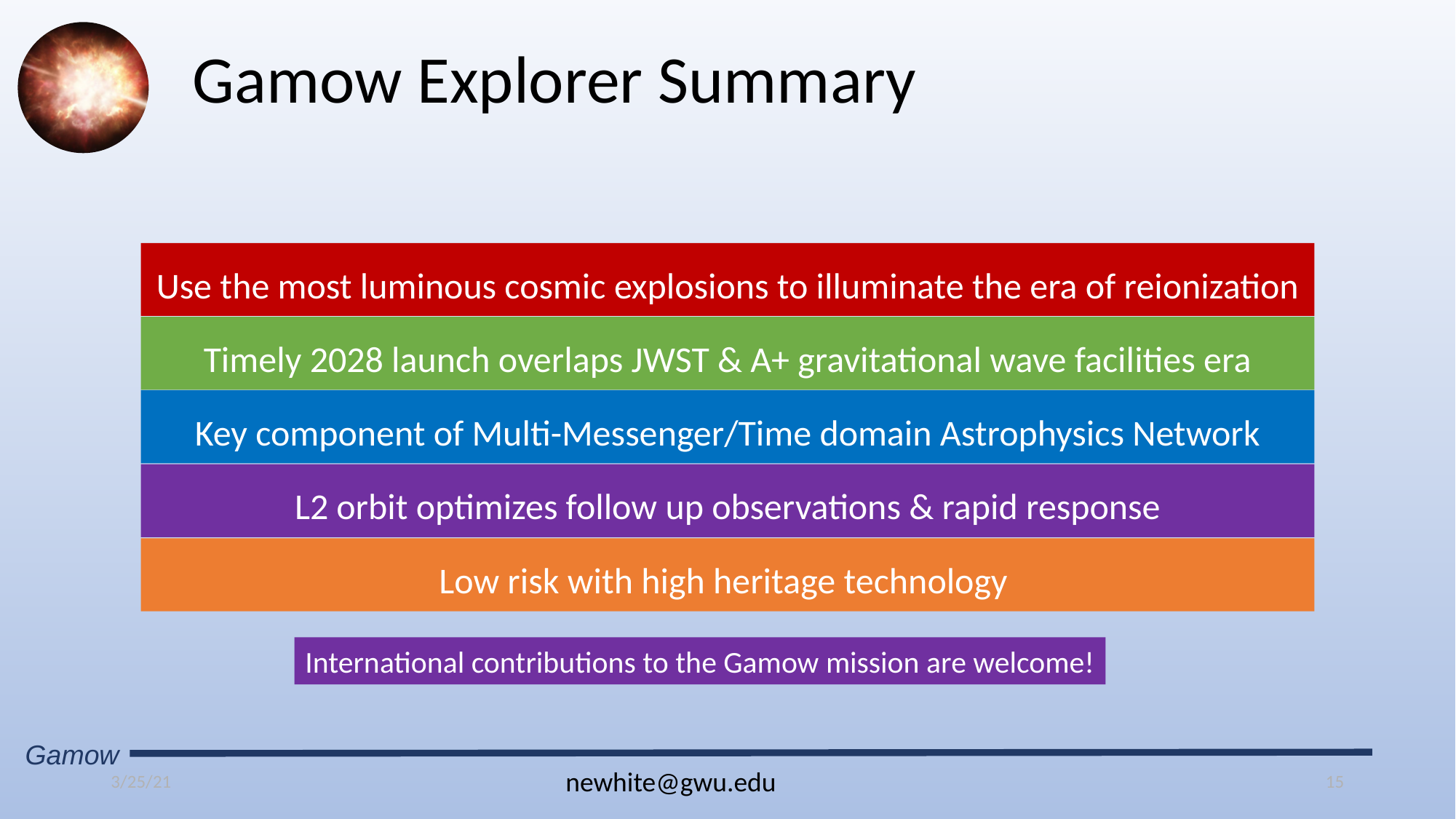

Gamow Explorer Summary

Use the most luminous cosmic explosions to illuminate the era of reionization
Timely 2028 launch overlaps JWST & A+ gravitational wave facilities era
Key component of Multi-Messenger/Time domain Astrophysics Network
L2 orbit optimizes follow up observations & rapid response
Low risk with high heritage technology
International contributions to the Gamow mission are welcome!
3/25/21
newhite@gwu.edu
15